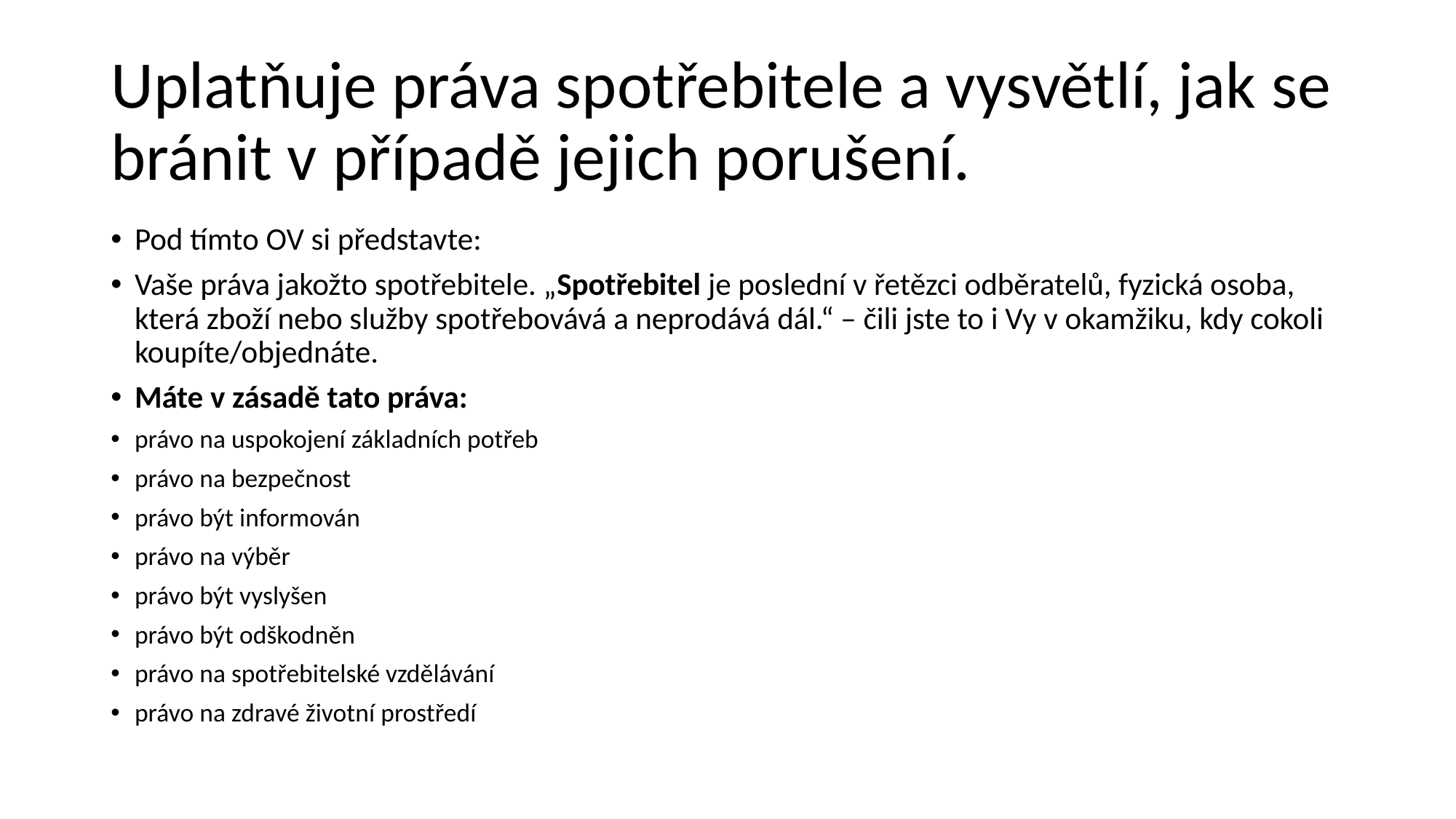

# Uplatňuje práva spotřebitele a vysvětlí, jak se bránit v případě jejich porušení.
Pod tímto OV si představte:
Vaše práva jakožto spotřebitele. „Spotřebitel je poslední v řetězci odběratelů, fyzická osoba, která zboží nebo služby spotřebovává a neprodává dál.“ – čili jste to i Vy v okamžiku, kdy cokoli koupíte/objednáte.
Máte v zásadě tato práva:
právo na uspokojení základních potřeb
právo na bezpečnost
právo být informován
právo na výběr
právo být vyslyšen
právo být odškodněn
právo na spotřebitelské vzdělávání
právo na zdravé životní prostředí